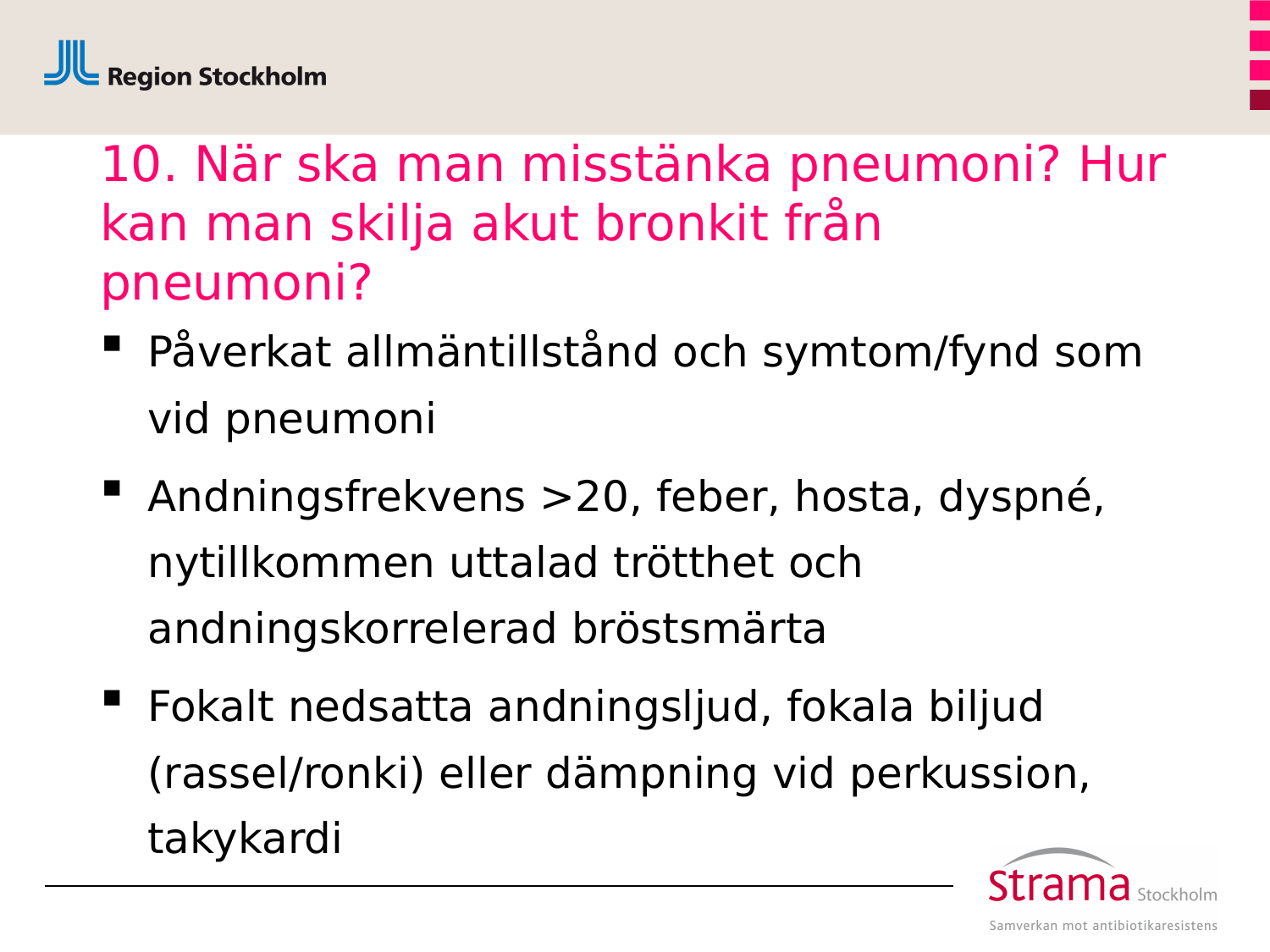

# 10. När ska man misstänka pneumoni? Hur kan man skilja akut bronkit från pneumoni?
Påverkat allmäntillstånd och symtom/fynd som vid pneumoni
Andningsfrekvens >20, feber, hosta, dyspné, nytillkommen uttalad trötthet och andningskorrelerad bröstsmärta
Fokalt nedsatta andningsljud, fokala biljud (rassel/ronki) eller dämpning vid perkussion, takykardi